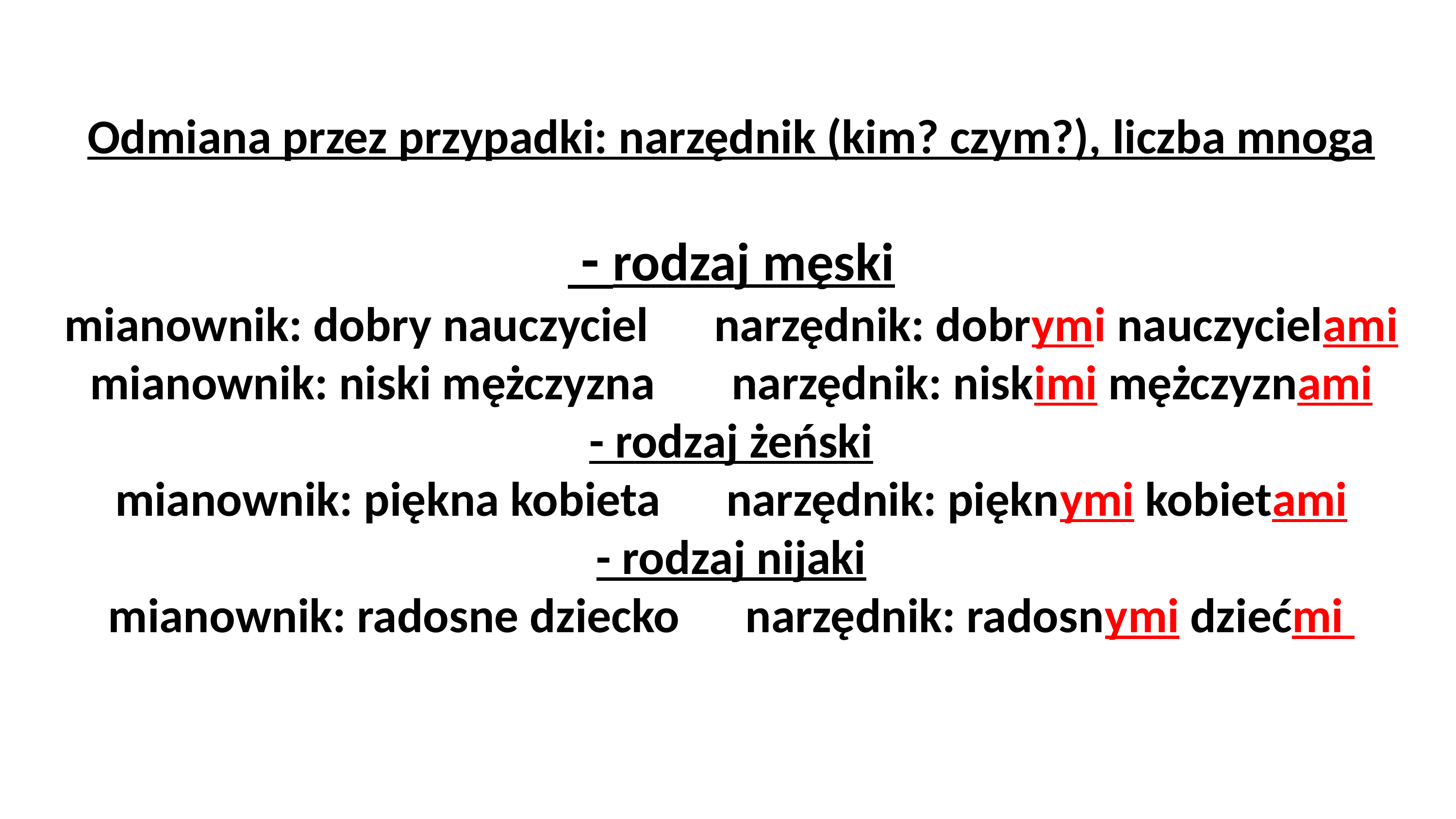

# Odmiana przez przypadki: narzędnik (kim? czym?), liczba mnoga - rodzaj męski mianownik: dobry nauczyciel      narzędnik: dobrymi nauczycielami mianownik: niski mężczyzna       narzędnik: niskimi mężczyznami - rodzaj żeński mianownik: piękna kobieta      narzędnik: pięknymi kobietami - rodzaj nijaki mianownik: radosne dziecko      narzędnik: radosnymi dziećmi